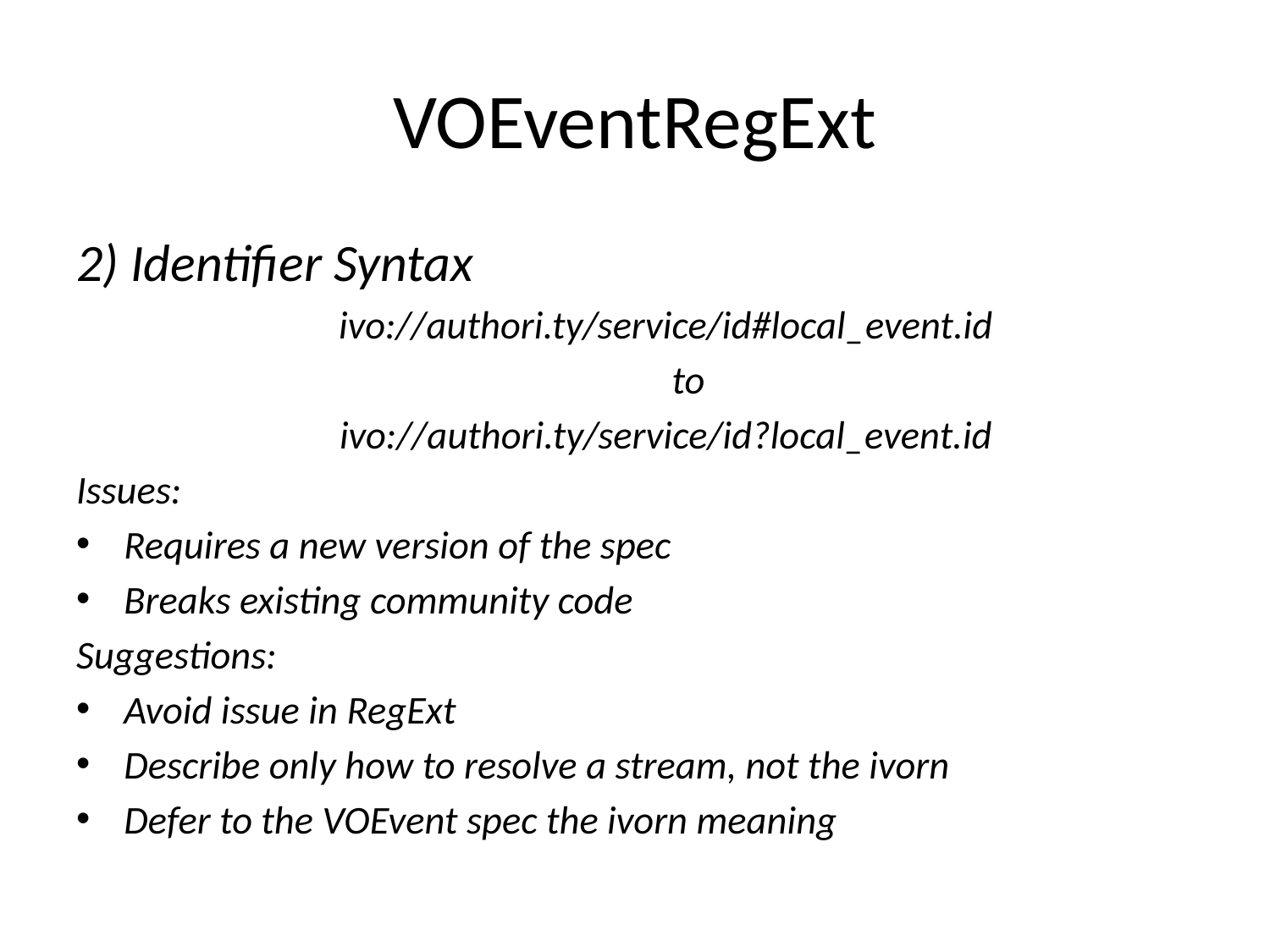

# VOEventRegExt
2) Identifier Syntax
       ivo://authori.ty/service/id#local_event.id
            to
       ivo://authori.ty/service/id?local_event.id
Issues:
Requires a new version of the spec
Breaks existing community code
Suggestions:
Avoid issue in RegExt
Describe only how to resolve a stream, not the ivorn
Defer to the VOEvent spec the ivorn meaning